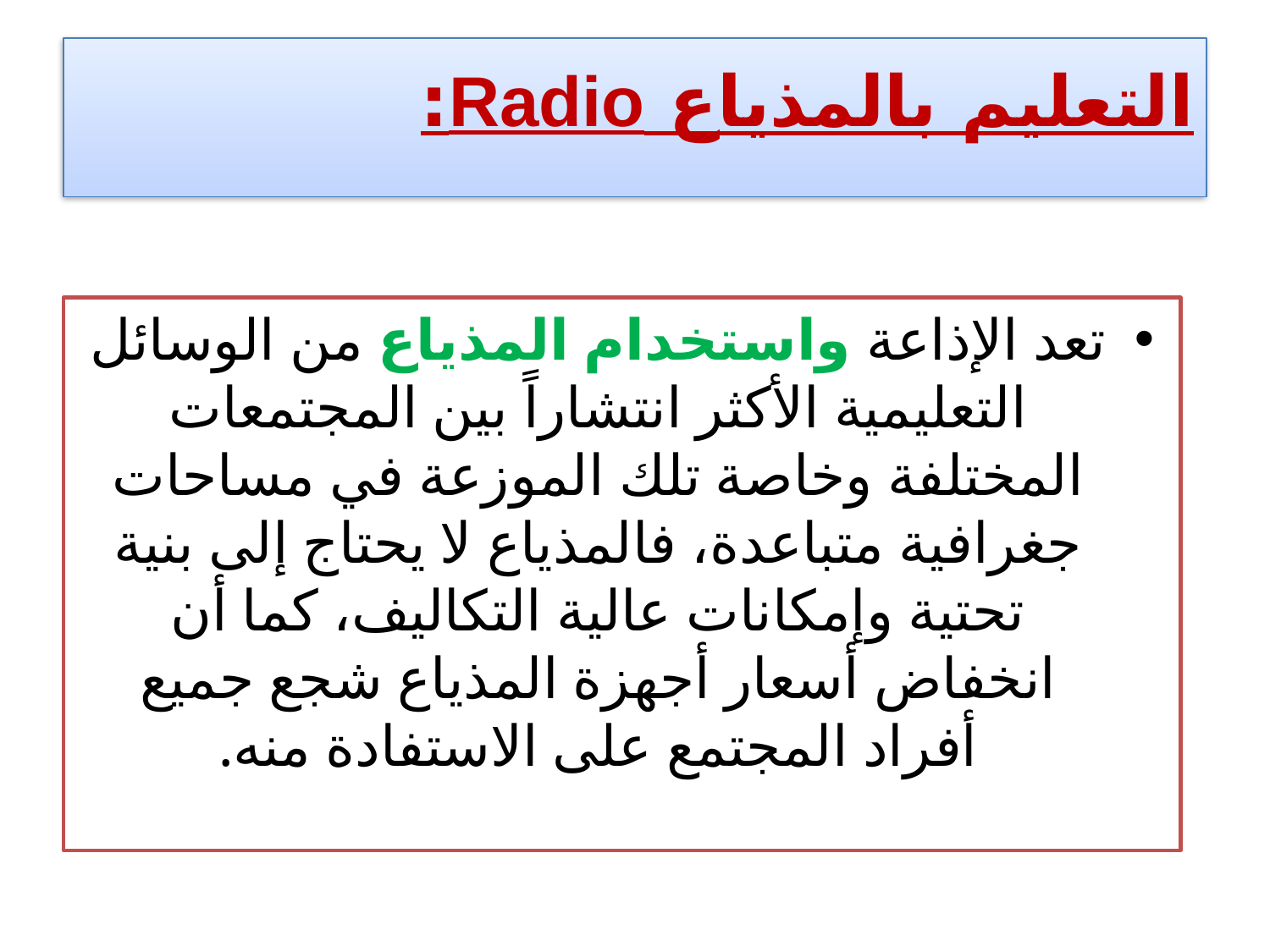

# التعليم بالمذياع Radio:
تعد الإذاعة واستخدام المذياع من الوسائل التعليمية الأكثر انتشاراً بين المجتمعات المختلفة وخاصة تلك الموزعة في مساحات جغرافية متباعدة، فالمذياع لا يحتاج إلى بنية تحتية وإمكانات عالية التكاليف، كما أن انخفاض أسعار أجهزة المذياع شجع جميع أفراد المجتمع على الاستفادة منه.